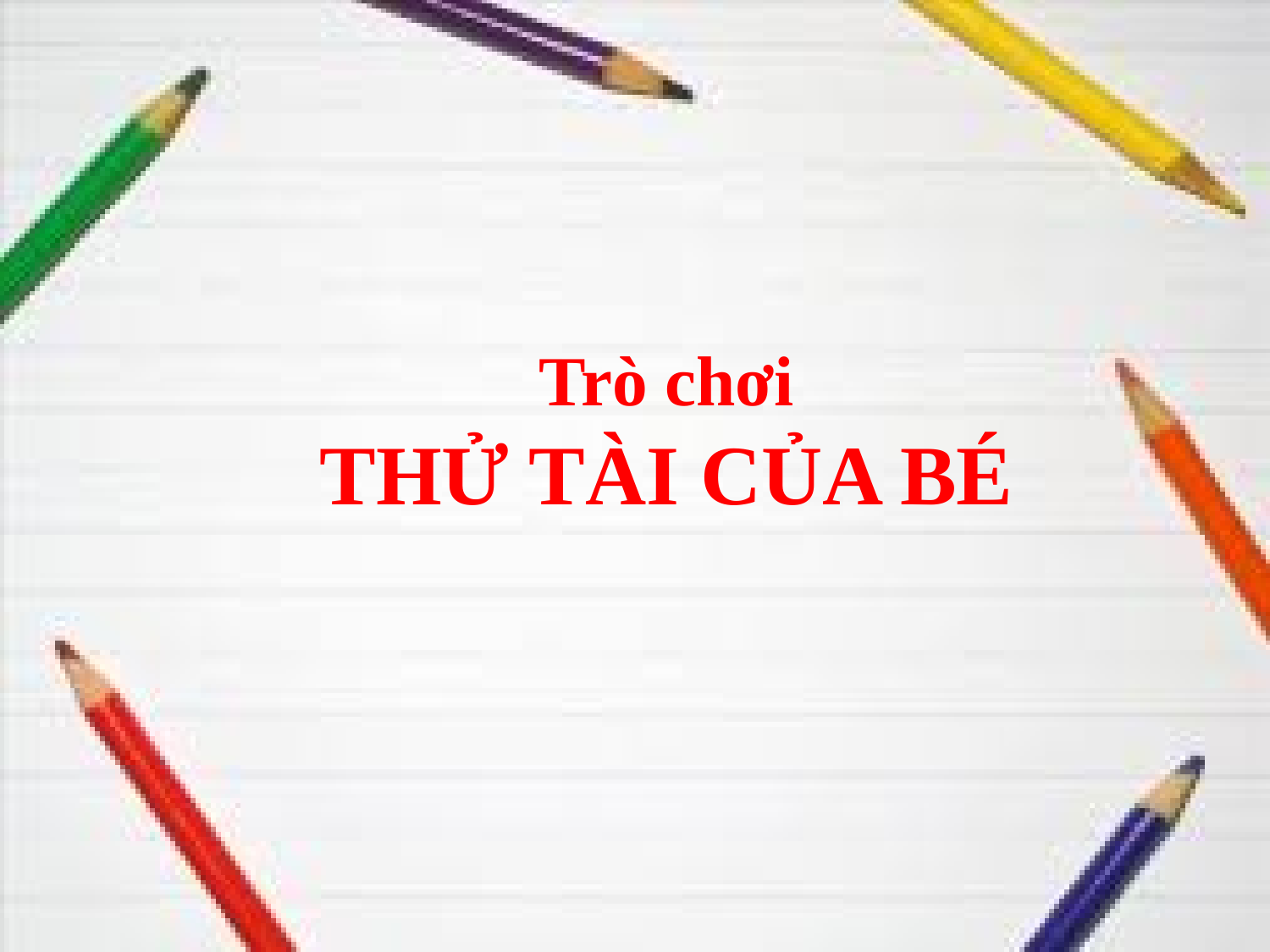

# Trò chơi THỬ TÀI CỦA BÉ